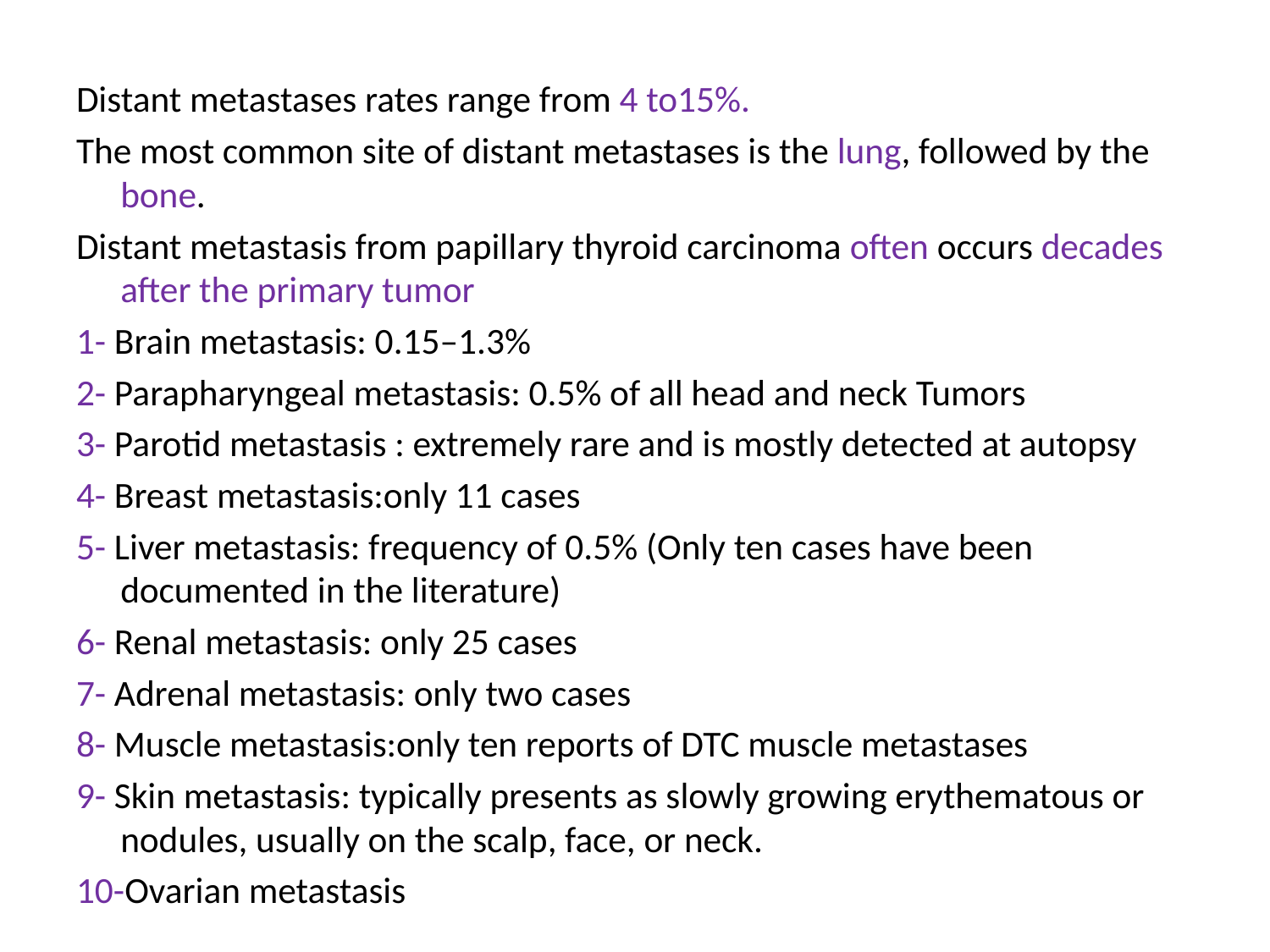

Distant metastases rates range from 4 to15%.
The most common site of distant metastases is the lung, followed by the bone.
Distant metastasis from papillary thyroid carcinoma often occurs decades after the primary tumor
1- Brain metastasis: 0.15–1.3%
2- Parapharyngeal metastasis: 0.5% of all head and neck Tumors
3- Parotid metastasis : extremely rare and is mostly detected at autopsy
4- Breast metastasis:only 11 cases
5- Liver metastasis: frequency of 0.5% (Only ten cases have been documented in the literature)
6- Renal metastasis: only 25 cases
7- Adrenal metastasis: only two cases
8- Muscle metastasis:only ten reports of DTC muscle metastases
9- Skin metastasis: typically presents as slowly growing erythematous or nodules, usually on the scalp, face, or neck.
10-Ovarian metastasis